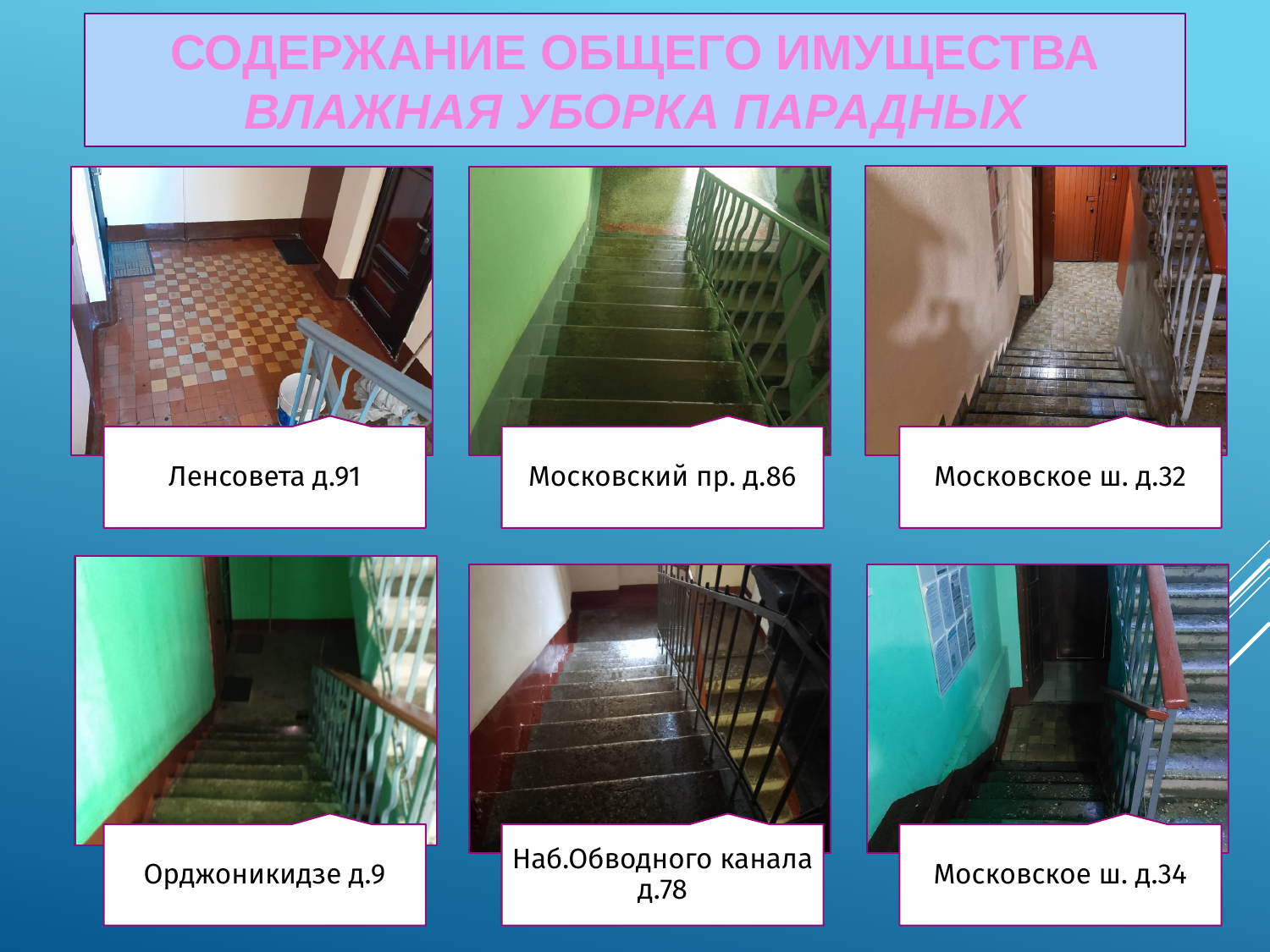

# Содержание общего имущества Влажная уборка парадных
Ленсовета д.91
Московский пр. д.86
Московское ш. д.32
Орджоникидзе д.9
Наб.Обводного канала д.78
Московское ш. д.34